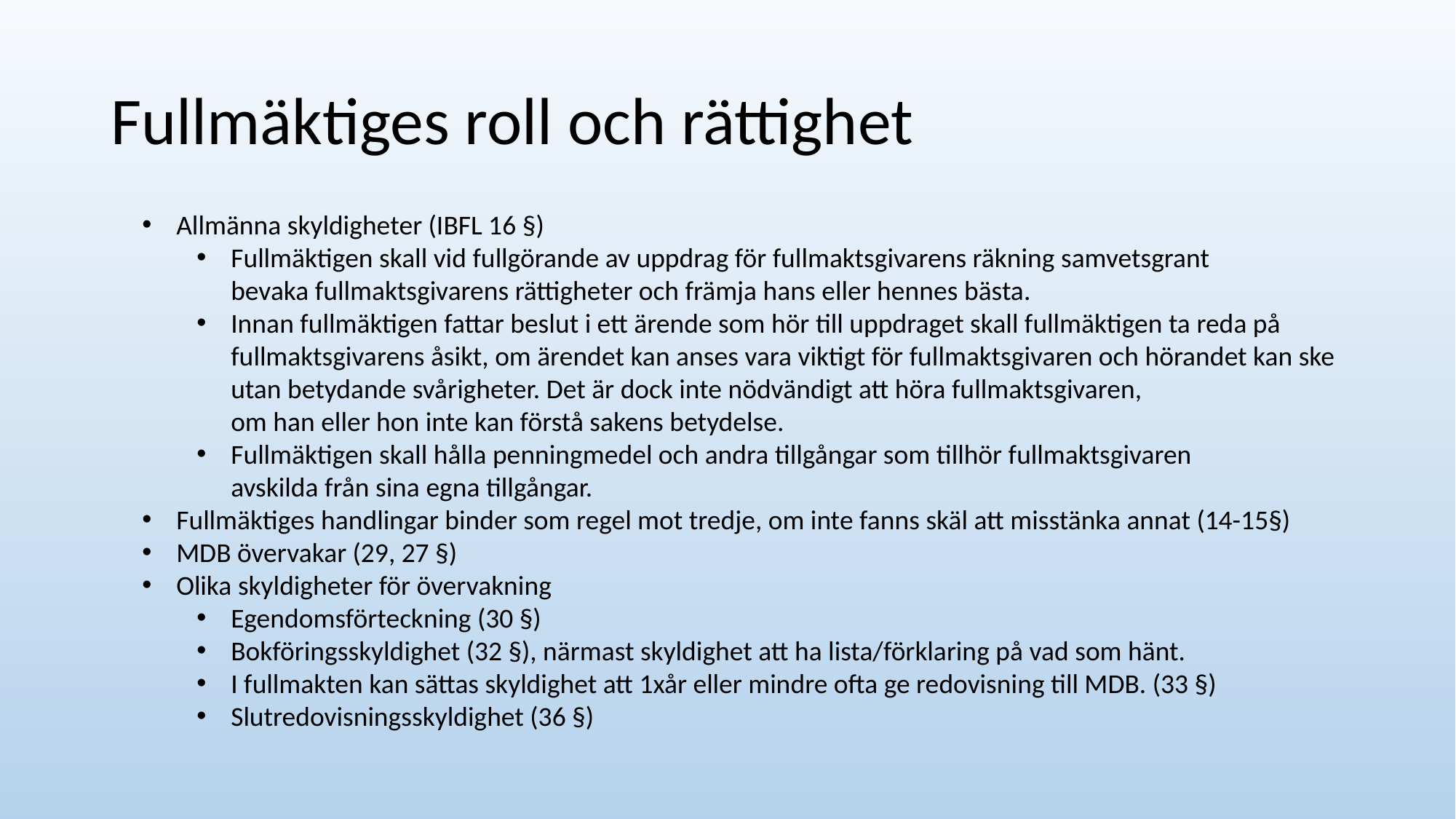

# Fullmäktiges roll och rättighet
Allmänna skyldigheter (IBFL 16 §)
Fullmäktigen skall vid fullgörande av uppdrag för fullmaktsgivarens räkning samvetsgrant
bevaka fullmaktsgivarens rättigheter och främja hans eller hennes bästa.
Innan fullmäktigen fattar beslut i ett ärende som hör till uppdraget skall fullmäktigen ta reda på
fullmaktsgivarens åsikt, om ärendet kan anses vara viktigt för fullmaktsgivaren och hörandet kan ske
utan betydande svårigheter. Det är dock inte nödvändigt att höra fullmaktsgivaren,
om han eller hon inte kan förstå sakens betydelse.
Fullmäktigen skall hålla penningmedel och andra tillgångar som tillhör fullmaktsgivaren
avskilda från sina egna tillgångar.
Fullmäktiges handlingar binder som regel mot tredje, om inte fanns skäl att misstänka annat (14-15§)
MDB övervakar (29, 27 §)
Olika skyldigheter för övervakning
Egendomsförteckning (30 §)
Bokföringsskyldighet (32 §), närmast skyldighet att ha lista/förklaring på vad som hänt.
I fullmakten kan sättas skyldighet att 1xår eller mindre ofta ge redovisning till MDB. (33 §)
Slutredovisningsskyldighet (36 §)